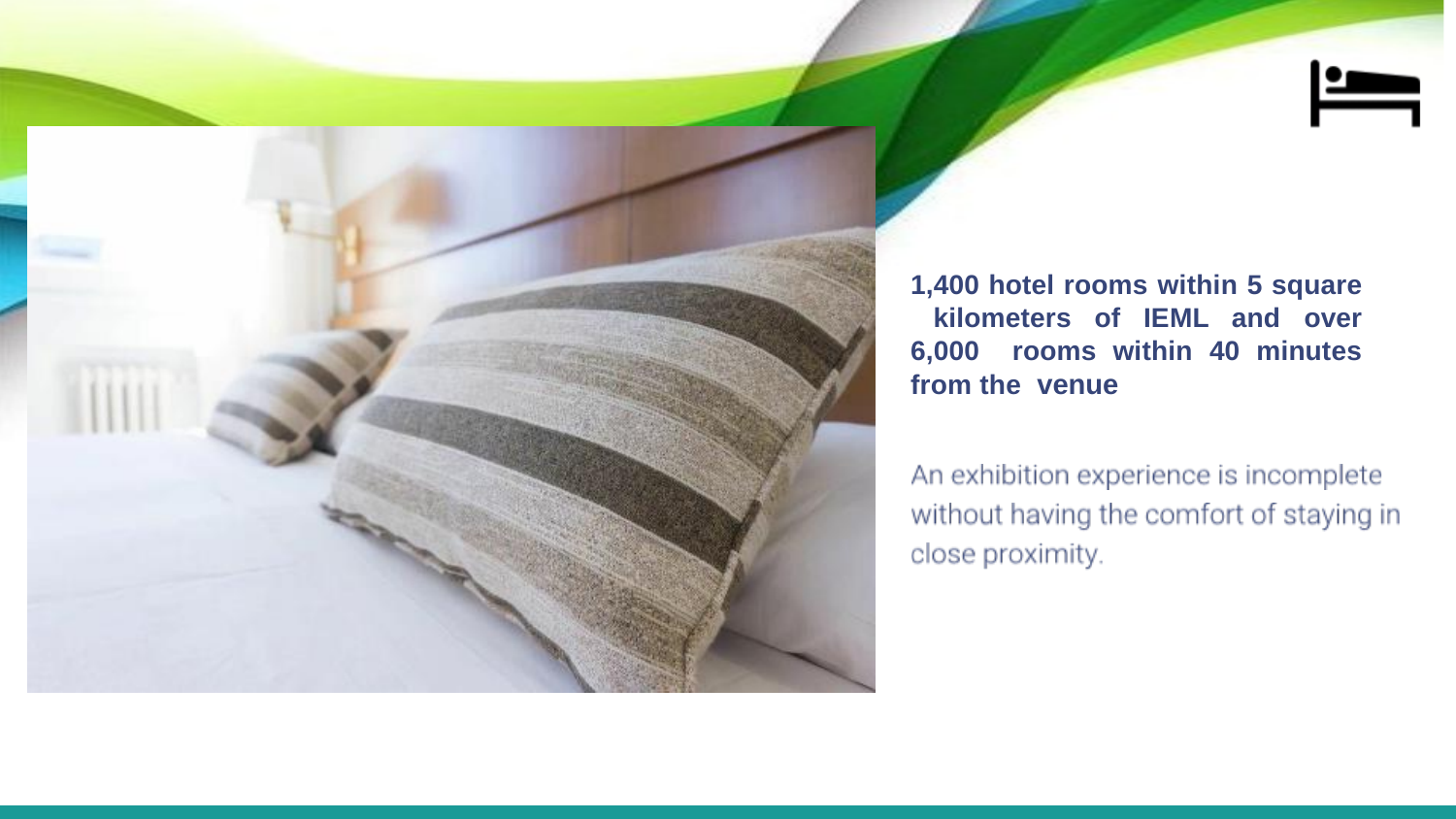

1,400 hotel rooms within 5 square  kilometers of IEML and over 6,000  rooms within 40 minutes from the  venue